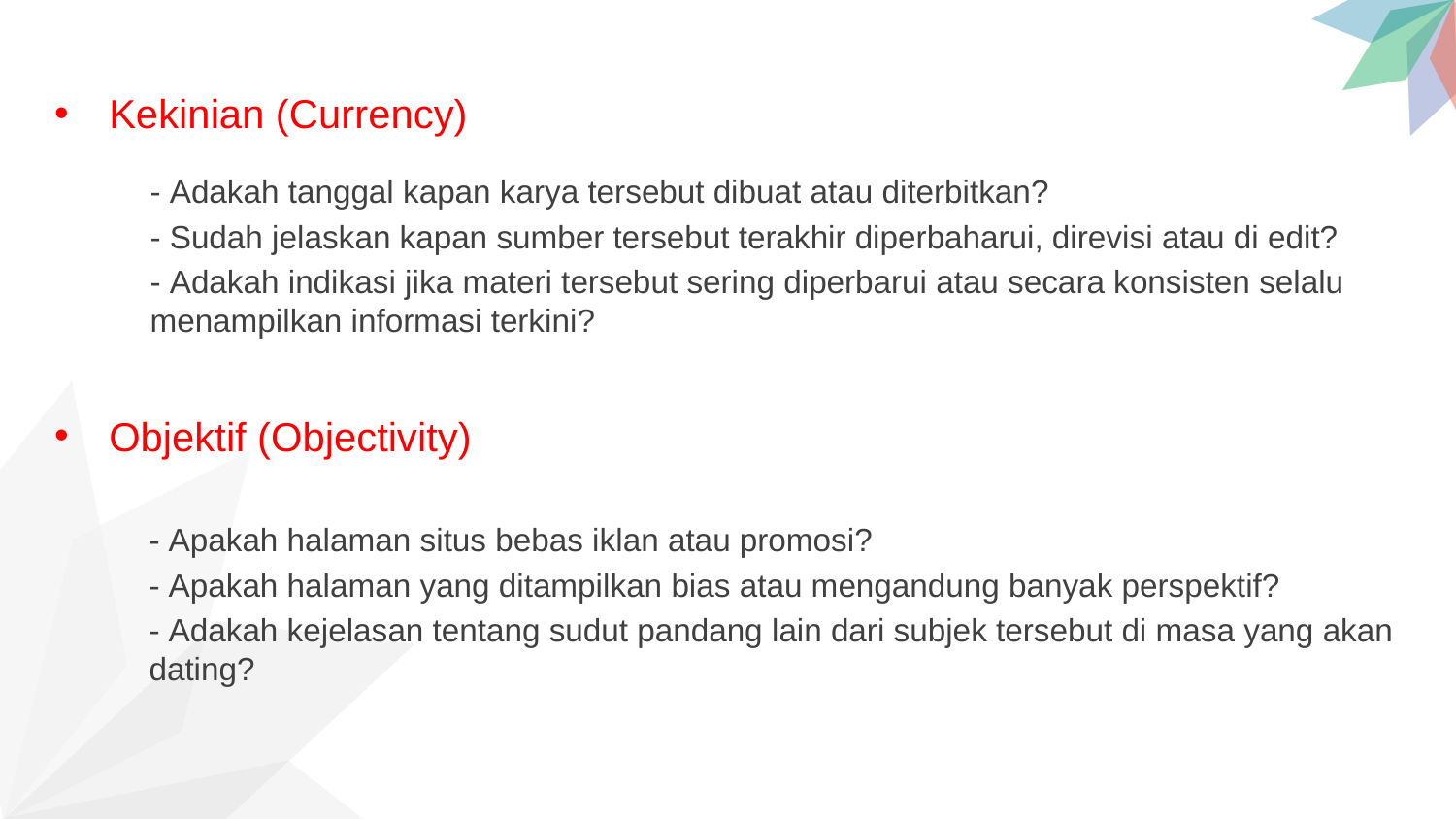

Kekinian (Currency)
- Adakah tanggal kapan karya tersebut dibuat atau diterbitkan?
- Sudah jelaskan kapan sumber tersebut terakhir diperbaharui, direvisi atau di edit?
- Adakah indikasi jika materi tersebut sering diperbarui atau secara konsisten selalu menampilkan informasi terkini?

Objektif (Objectivity)
- Apakah halaman situs bebas iklan atau promosi?
- Apakah halaman yang ditampilkan bias atau mengandung banyak perspektif?
- Adakah kejelasan tentang sudut pandang lain dari subjek tersebut di masa yang akan dating?